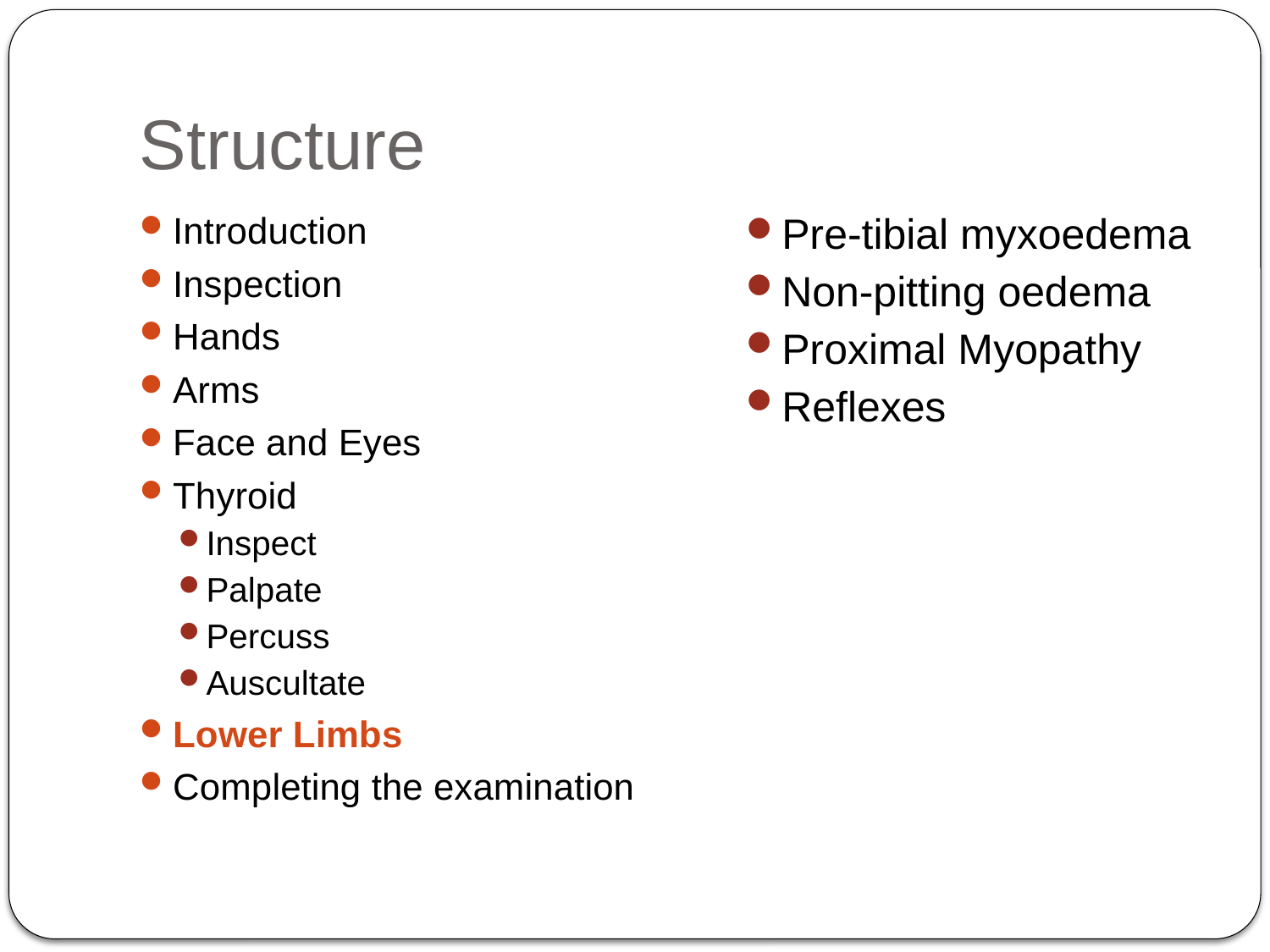

# Structure
Introduction
Inspection
Hands
Arms
Face and Eyes
Thyroid
Inspect
Palpate
Percuss
Auscultate
Lower Limbs
Completing the examination
Pre-tibial myxoedema
Non-pitting oedema
Proximal Myopathy
Reflexes